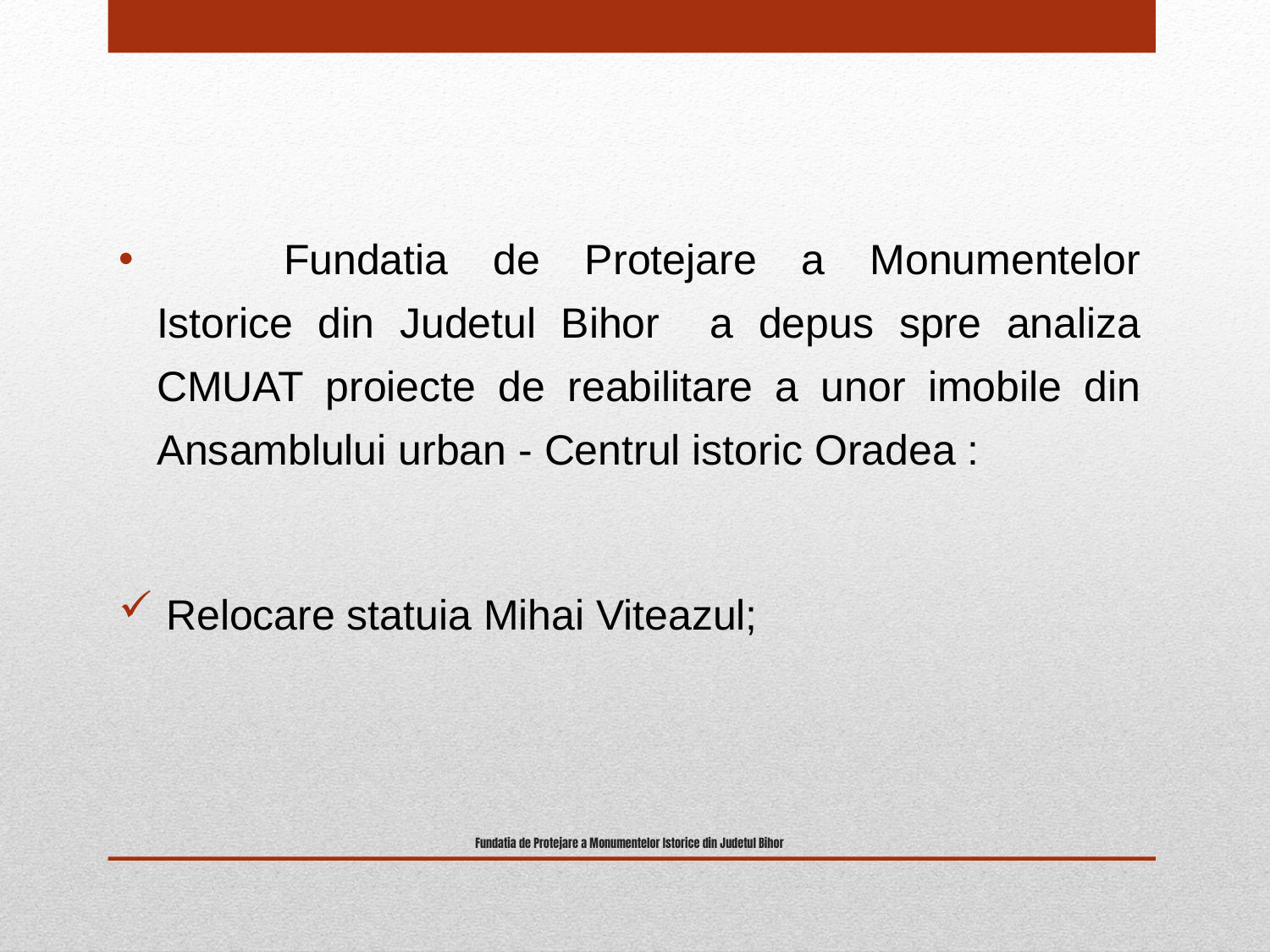

Fundatia de Protejare a Monumentelor Istorice din Judetul Bihor  a depus spre analiza CMUAT proiecte de reabilitare a unor imobile din Ansamblului urban - Centrul istoric Oradea :

Relocare statuia Mihai Viteazul;

# Fundatia de Protejare a Monumentelor Istorice din Judetul Bihor